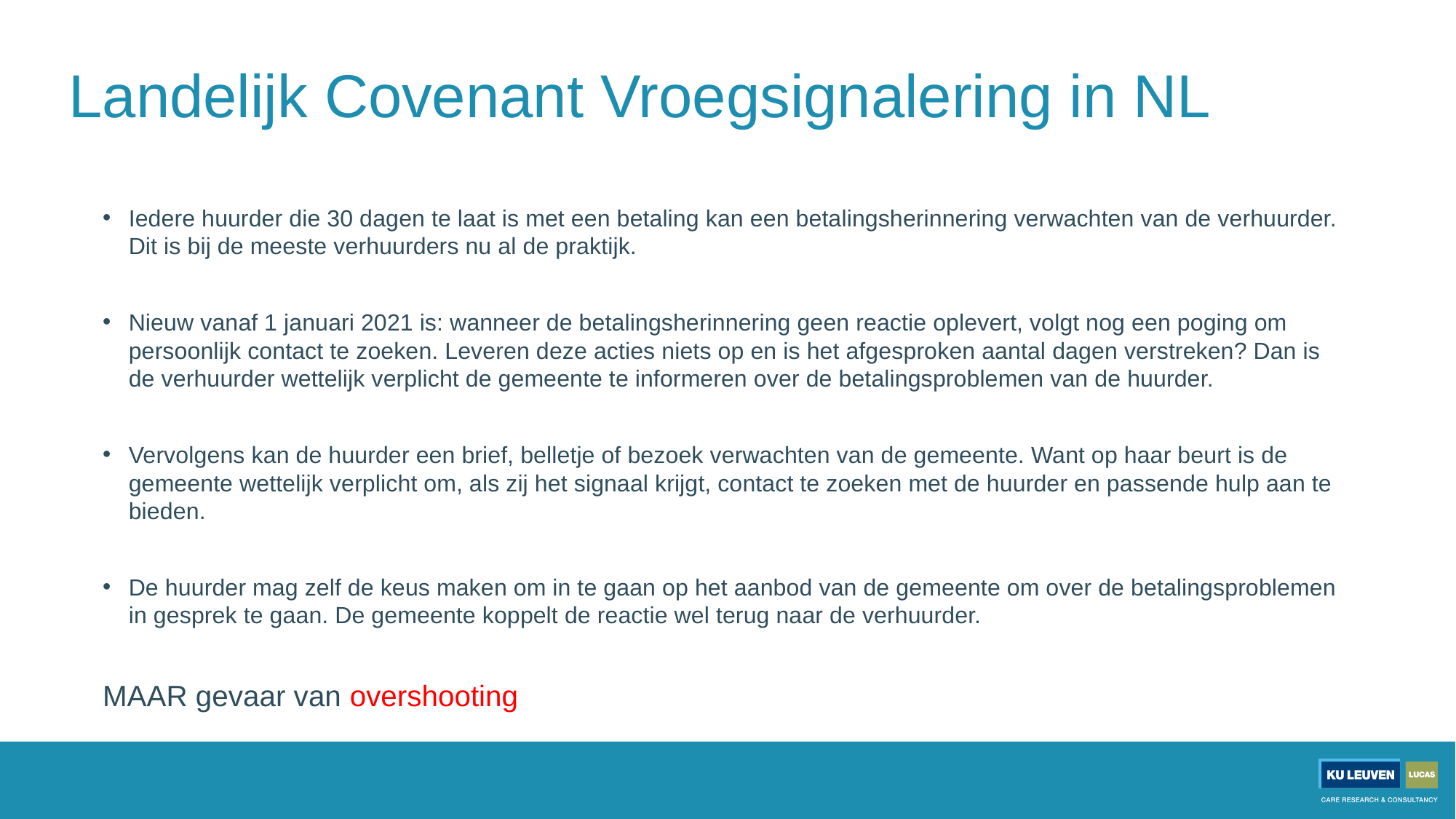

# Landelijk Covenant Vroegsignalering in NL
Iedere huurder die 30 dagen te laat is met een betaling kan een betalingsherinnering verwachten van de verhuurder. Dit is bij de meeste verhuurders nu al de praktijk.

Nieuw vanaf 1 januari 2021 is: wanneer de betalingsherinnering geen reactie oplevert, volgt nog een poging om persoonlijk contact te zoeken. Leveren deze acties niets op en is het afgesproken aantal dagen verstreken? Dan is de verhuurder wettelijk verplicht de gemeente te informeren over de betalingsproblemen van de huurder.

Vervolgens kan de huurder een brief, belletje of bezoek verwachten van de gemeente. Want op haar beurt is de gemeente wettelijk verplicht om, als zij het signaal krijgt, contact te zoeken met de huurder en passende hulp aan te bieden.

De huurder mag zelf de keus maken om in te gaan op het aanbod van de gemeente om over de betalingsproblemen in gesprek te gaan. De gemeente koppelt de reactie wel terug naar de verhuurder.

MAAR gevaar van overshooting